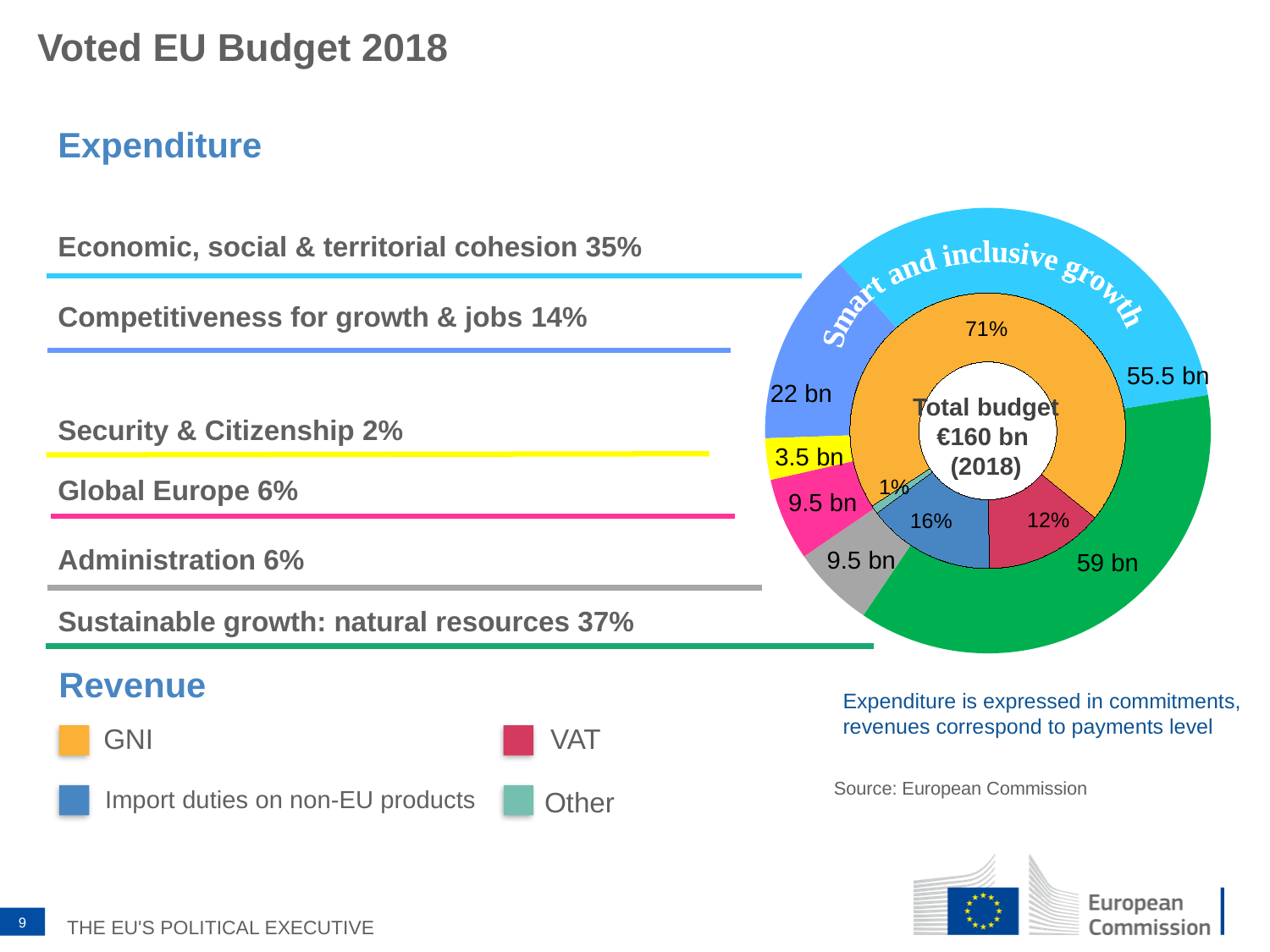

Voted EU Budget 2018
Expenditure

### Chart

| Category | Sales |
|---|---|
| Competitiveness for growth and jobs | 14.0 |
| Economic, social and territorial cohesion | 34.0 |
| Sustainable growth: natural resources 37%  | 37.0 |
| Administration 6%  | 6.0 |
| Global Europe 6%  | 6.0 |
| Security and Citizenship 3%  | 3.0 |

### Chart

| Category | Column1 |
|---|---|
| GNI own resources | 70.0 |
| VAT own resource | 14.0 |
| import duties | 15.0 |
| Other | 1.0 |
55.5 bn
22 bn
Total budget
€160 bn
(2018)
3.5 bn
1%
9.5 bn
9.5 bn
59 bn
Economic, social & territorial cohesion 35%
Competitiveness for growth & jobs 14%
Security & Citizenship 2%
Global Europe 6%
Administration 6%
Sustainable growth: natural resources 37%
Revenue
Expenditure is expressed in commitments, revenues correspond to payments level
GNI
VAT

Import duties on non-EU products
Other

Source: European Commission